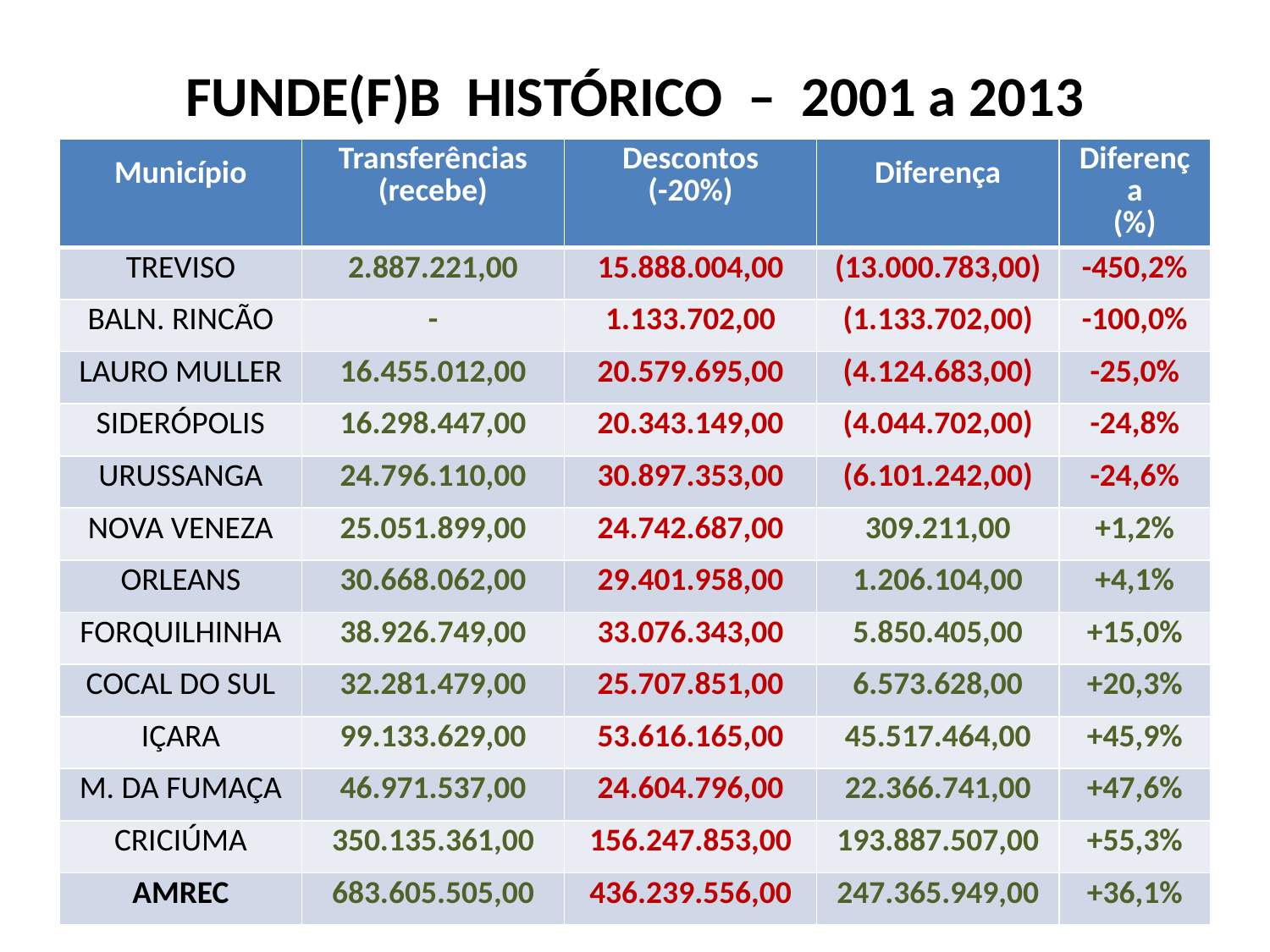

# FUNDE(F)B  HISTÓRICO  –  2001 a 2013
| Município | Transferências (recebe) | Descontos (-20%) | Diferença | Diferença (%) |
| --- | --- | --- | --- | --- |
| TREVISO | 2.887.221,00 | 15.888.004,00 | (13.000.783,00) | -450,2% |
| BALN. RINCÃO | - | 1.133.702,00 | (1.133.702,00) | -100,0% |
| LAURO MULLER | 16.455.012,00 | 20.579.695,00 | (4.124.683,00) | -25,0% |
| SIDERÓPOLIS | 16.298.447,00 | 20.343.149,00 | (4.044.702,00) | -24,8% |
| URUSSANGA | 24.796.110,00 | 30.897.353,00 | (6.101.242,00) | -24,6% |
| NOVA VENEZA | 25.051.899,00 | 24.742.687,00 | 309.211,00 | +1,2% |
| ORLEANS | 30.668.062,00 | 29.401.958,00 | 1.206.104,00 | +4,1% |
| FORQUILHINHA | 38.926.749,00 | 33.076.343,00 | 5.850.405,00 | +15,0% |
| COCAL DO SUL | 32.281.479,00 | 25.707.851,00 | 6.573.628,00 | +20,3% |
| IÇARA | 99.133.629,00 | 53.616.165,00 | 45.517.464,00 | +45,9% |
| M. DA FUMAÇA | 46.971.537,00 | 24.604.796,00 | 22.366.741,00 | +47,6% |
| CRICIÚMA | 350.135.361,00 | 156.247.853,00 | 193.887.507,00 | +55,3% |
| AMREC | 683.605.505,00 | 436.239.556,00 | 247.365.949,00 | +36,1% |